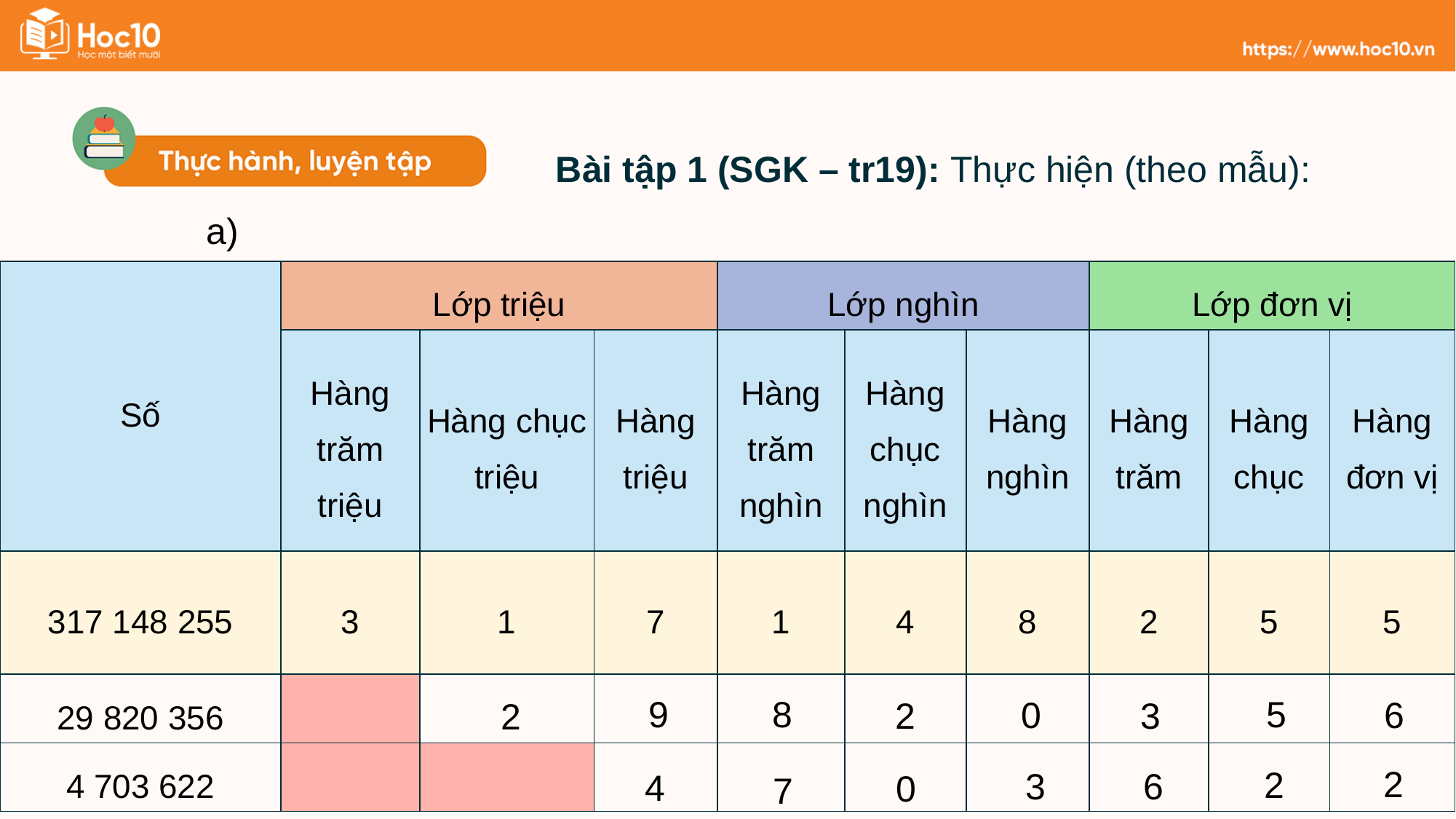

Bài tập 1 (SGK – tr19): Thực hiện (theo mẫu):
a)
| Số | Lớp triệu |  |  | Lớp nghìn |  |  | Lớp đơn vị |  |  |
| --- | --- | --- | --- | --- | --- | --- | --- | --- | --- |
|  | Hàng trăm triệu | Hàng chục triệu | Hàng triệu | Hàng trăm nghìn | Hàng chục nghìn | Hàng nghìn | Hàng trăm | Hàng chục | Hàng đơn vị |
| 317 148 255 | 3 | 1 | 7 | 1 | 4 | 8 | 2 | 5 | 5 |
| 29 820 356 |  |  |  |  |  |  |  |  |  |
| 4 703 622 |  |  |  |  |  |  |  |  |  |

9
8
5
6
0
2
3
2
2
2
3
6
4
0
7